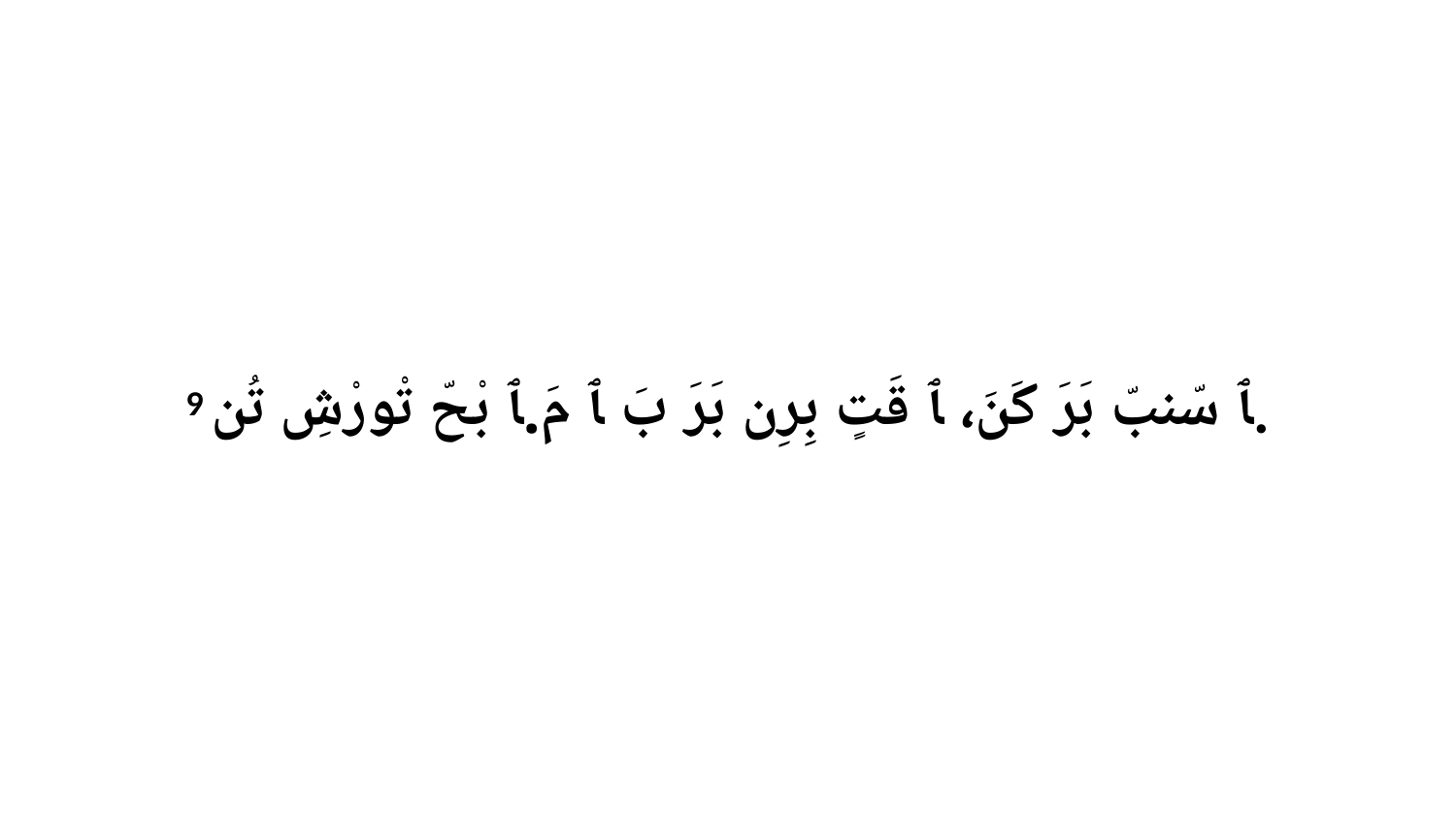

9 ﭑ سّنبّ بَرَ كَنَ، ﭑ قَتٍ بِرِن بَرَ بَ ﭑ مَ.ﭑ بْحّ تْورْشِ تُن.